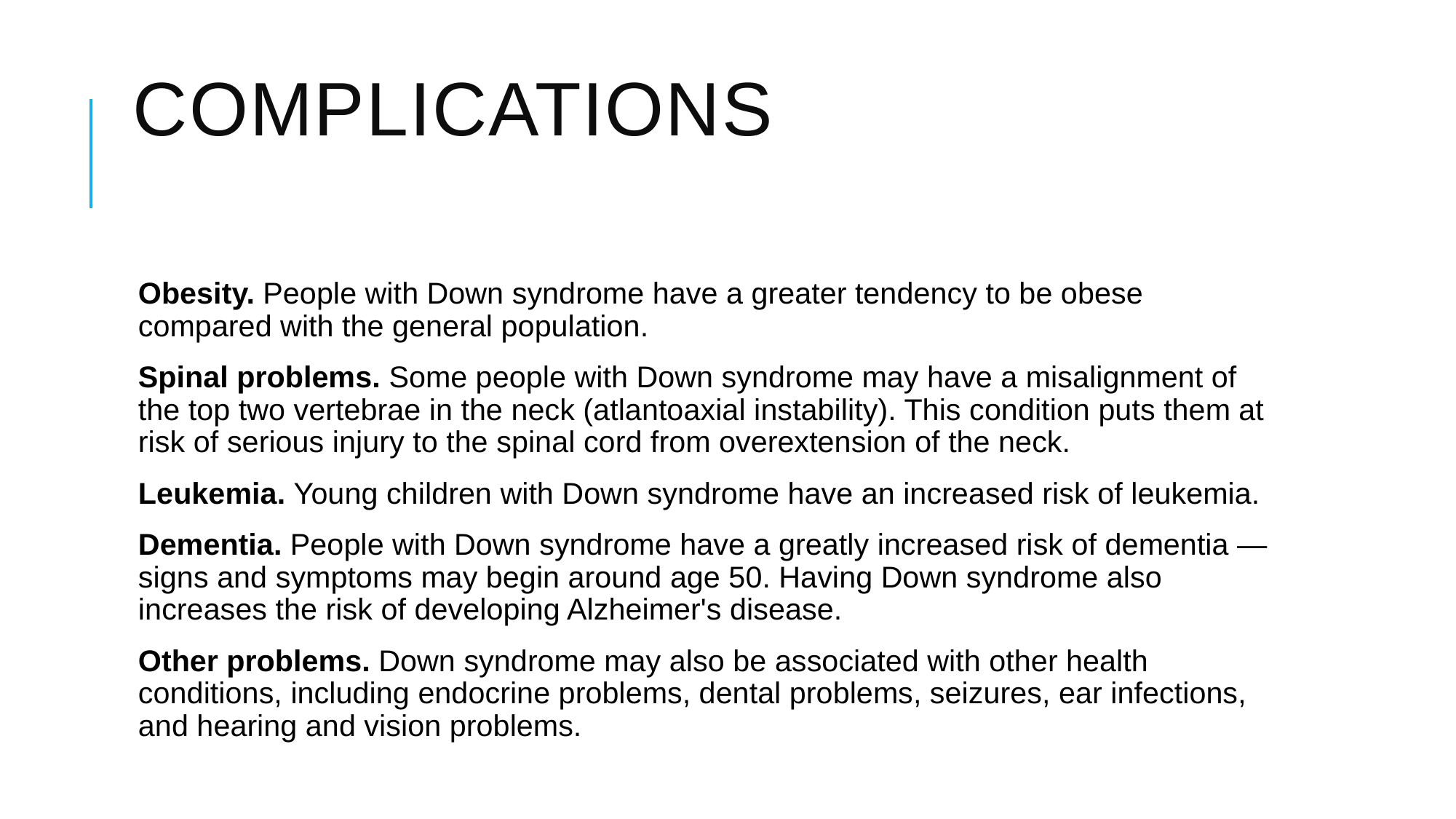

# Complications
Obesity. People with Down syndrome have a greater tendency to be obese compared with the general population.
Spinal problems. Some people with Down syndrome may have a misalignment of the top two vertebrae in the neck (atlantoaxial instability). This condition puts them at risk of serious injury to the spinal cord from overextension of the neck.
Leukemia. Young children with Down syndrome have an increased risk of leukemia.
Dementia. People with Down syndrome have a greatly increased risk of dementia — signs and symptoms may begin around age 50. Having Down syndrome also increases the risk of developing Alzheimer's disease.
Other problems. Down syndrome may also be associated with other health conditions, including endocrine problems, dental problems, seizures, ear infections, and hearing and vision problems.